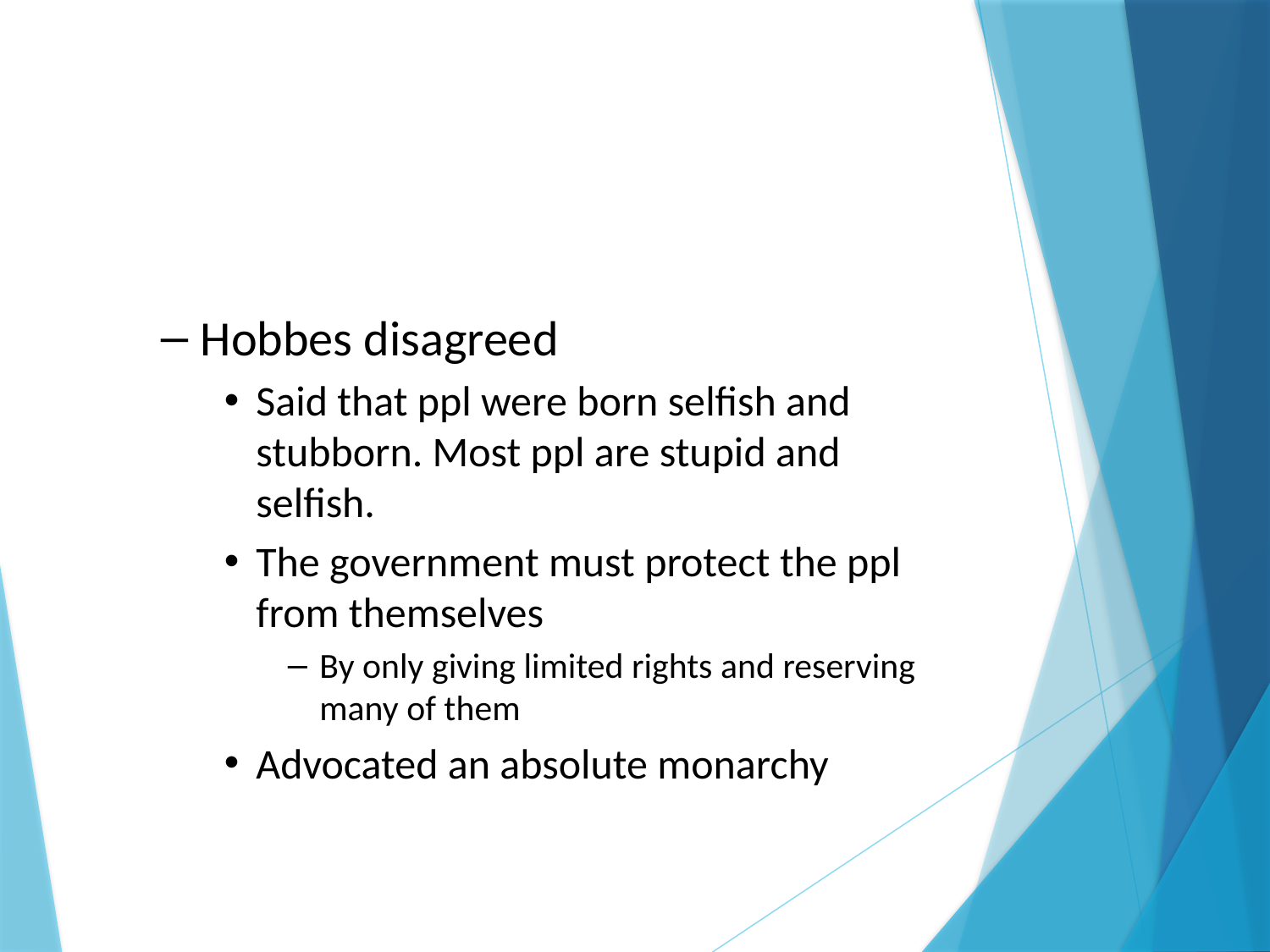

#
Hobbes disagreed
Said that ppl were born selfish and stubborn. Most ppl are stupid and selfish.
The government must protect the ppl from themselves
By only giving limited rights and reserving many of them
Advocated an absolute monarchy